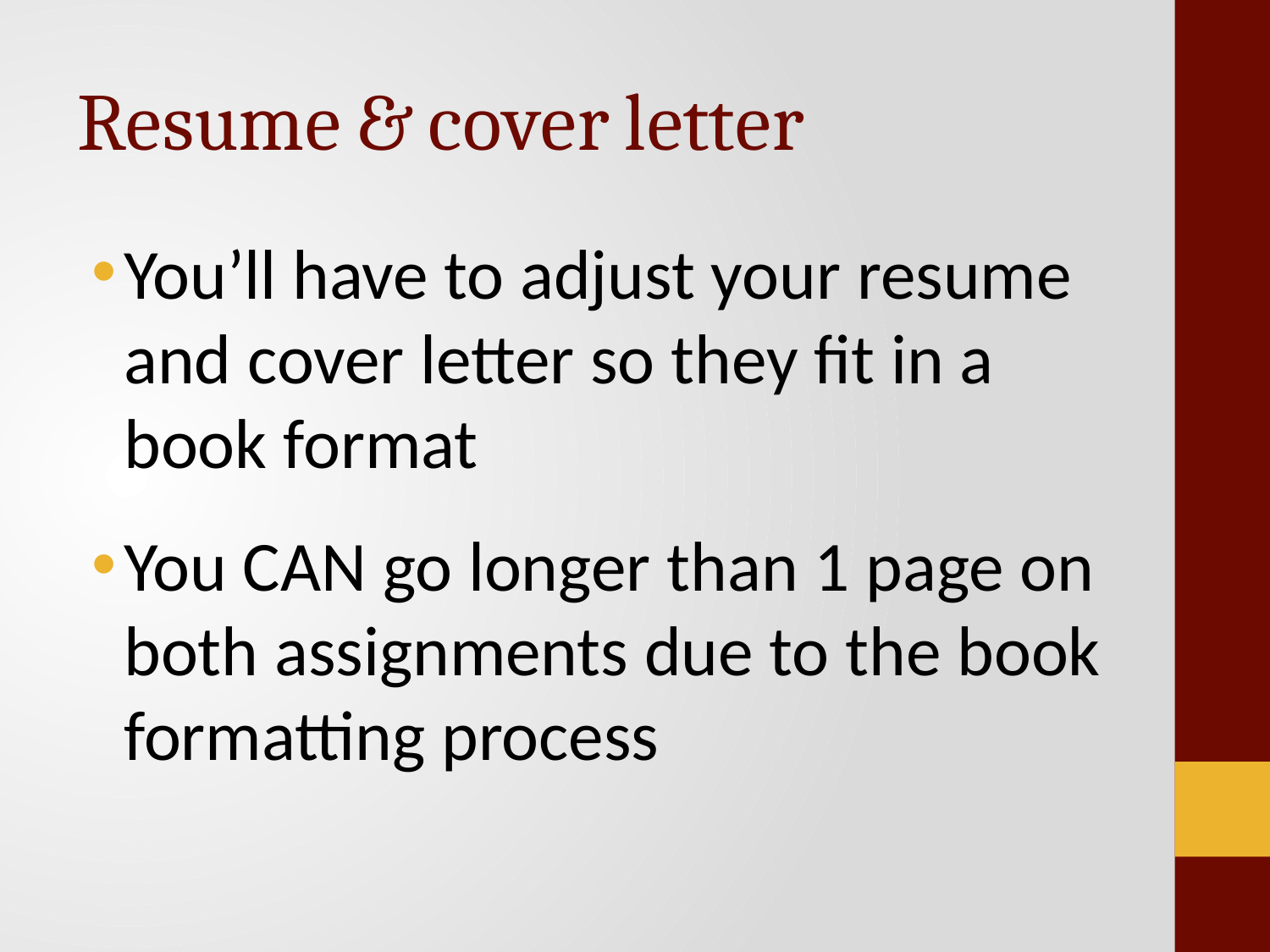

# Resume & cover letter
You’ll have to adjust your resume and cover letter so they fit in a book format

You CAN go longer than 1 page on both assignments due to the book formatting process